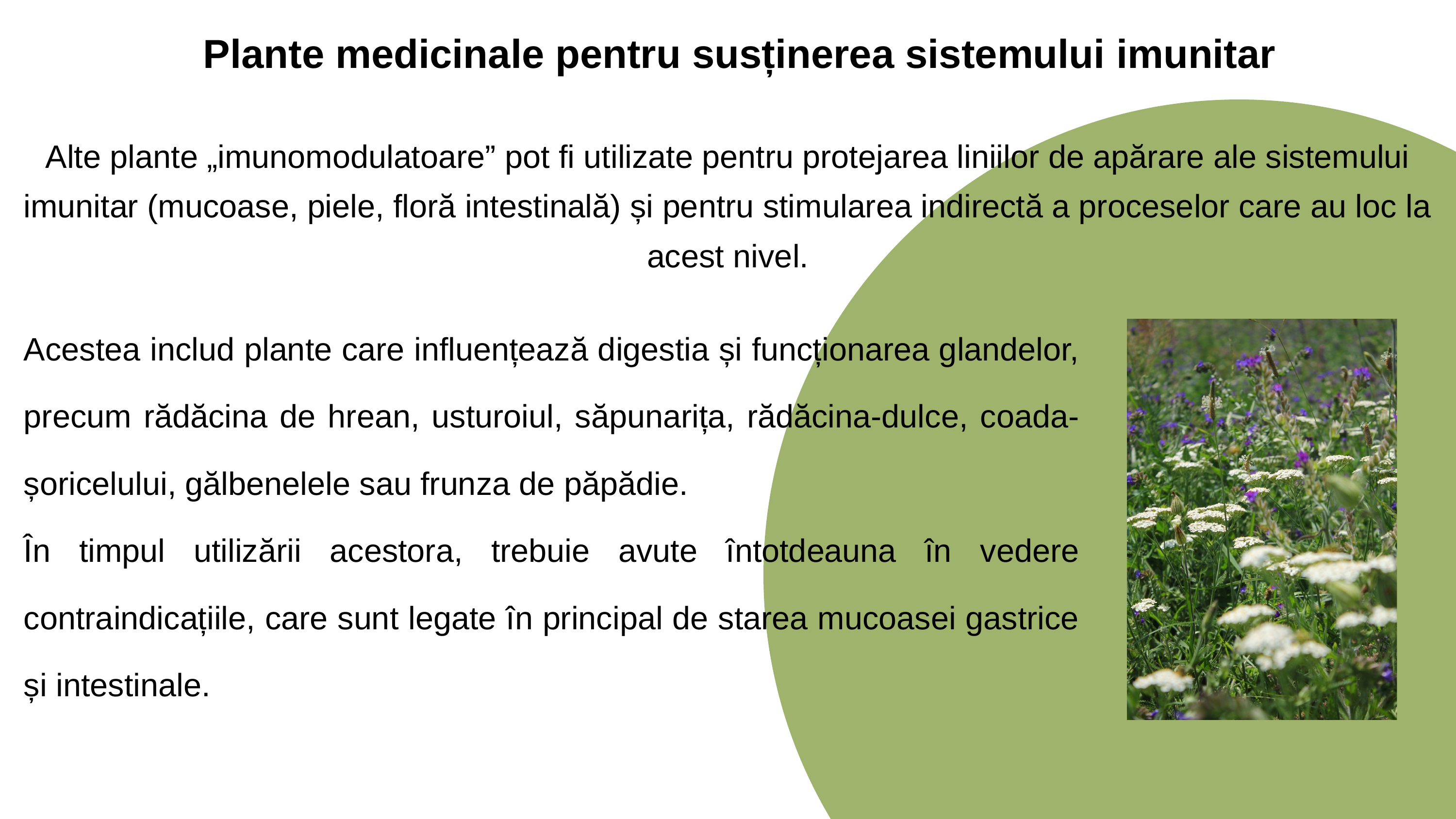

Plante medicinale pentru susținerea sistemului imunitar

Alte plante „imunomodulatoare” pot fi utilizate pentru protejarea liniilor de apărare ale sistemului imunitar (mucoase, piele, floră intestinală) și pentru stimularea indirectă a proceselor care au loc la acest nivel.
Acestea includ plante care influențează digestia și funcționarea glandelor, precum rădăcina de hrean, usturoiul, săpunarița, rădăcina-dulce, coada-șoricelului, gălbenelele sau frunza de păpădie.
În timpul utilizării acestora, trebuie avute întotdeauna în vedere contraindicațiile, care sunt legate în principal de starea mucoasei gastrice și intestinale.